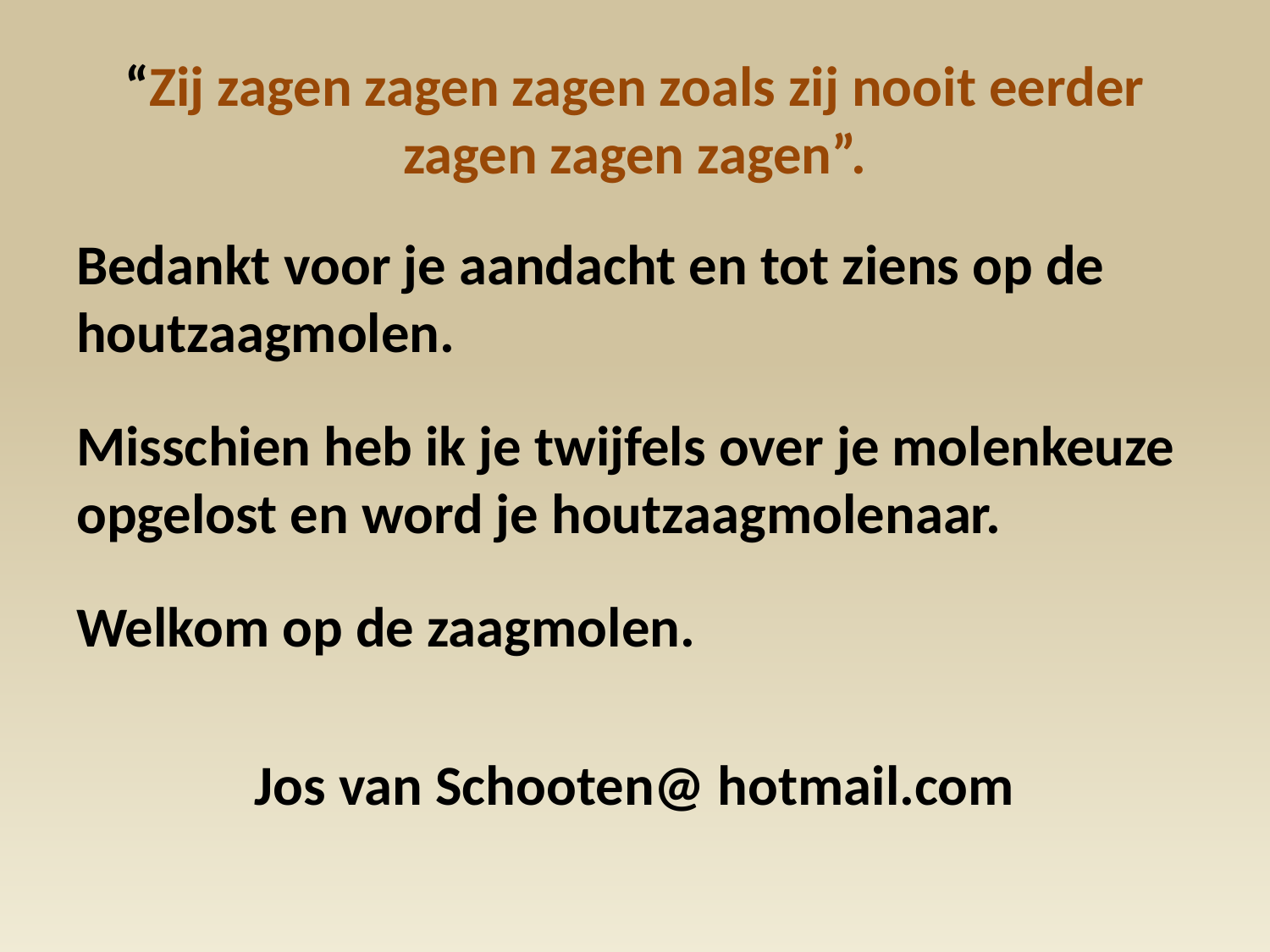

# “Zij zagen zagen zagen zoals zij nooit eerder zagen zagen zagen”.
Bedankt voor je aandacht en tot ziens op de houtzaagmolen.

Misschien heb ik je twijfels over je molenkeuze opgelost en word je houtzaagmolenaar.

Welkom op de zaagmolen.

Jos van Schooten@ hotmail.com